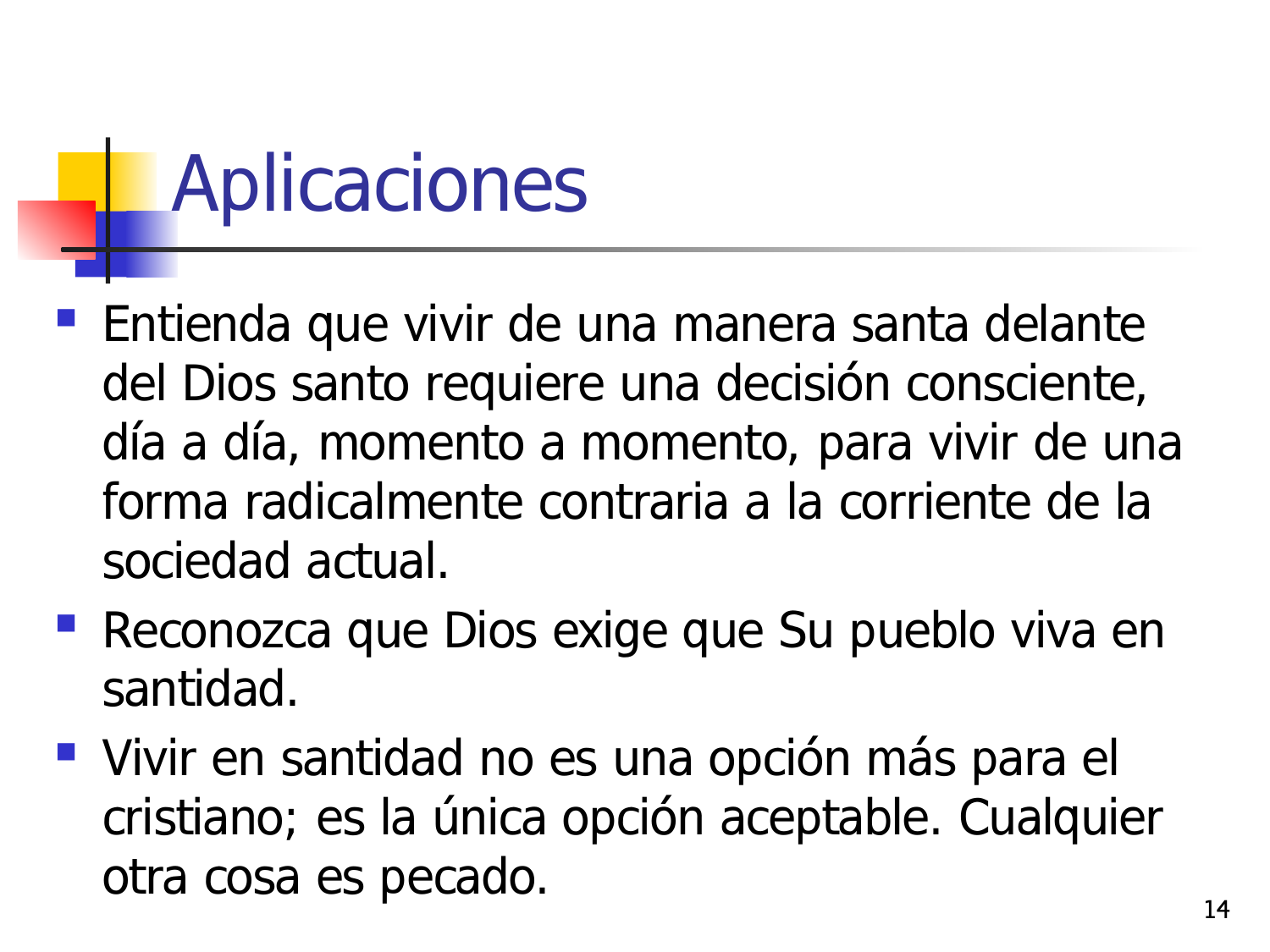

# Aplicaciones
Entienda que vivir de una manera santa delante del Dios santo requiere una decisión consciente, día a día, momento a momento, para vivir de una forma radicalmente contraria a la corriente de la sociedad actual.
Reconozca que Dios exige que Su pueblo viva en santidad.
Vivir en santidad no es una opción más para el cristiano; es la única opción aceptable. Cualquier otra cosa es pecado.
14